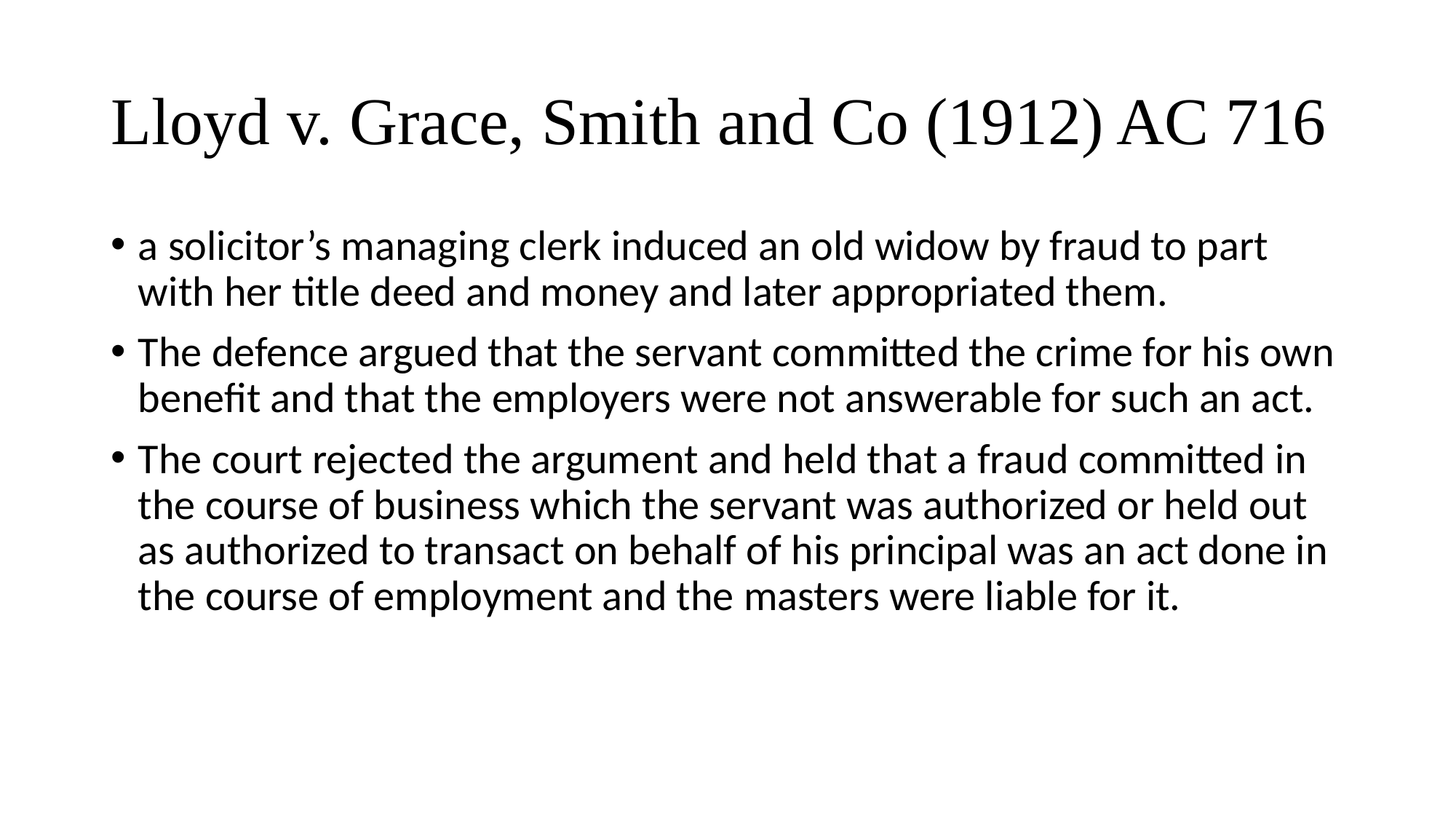

# Lloyd v. Grace, Smith and Co (1912) AC 716
a solicitor’s managing clerk induced an old widow by fraud to part with her title deed and money and later appropriated them.
The defence argued that the servant committed the crime for his own benefit and that the employers were not answerable for such an act.
The court rejected the argument and held that a fraud committed in the course of business which the servant was authorized or held out as authorized to transact on behalf of his principal was an act done in the course of employment and the masters were liable for it.